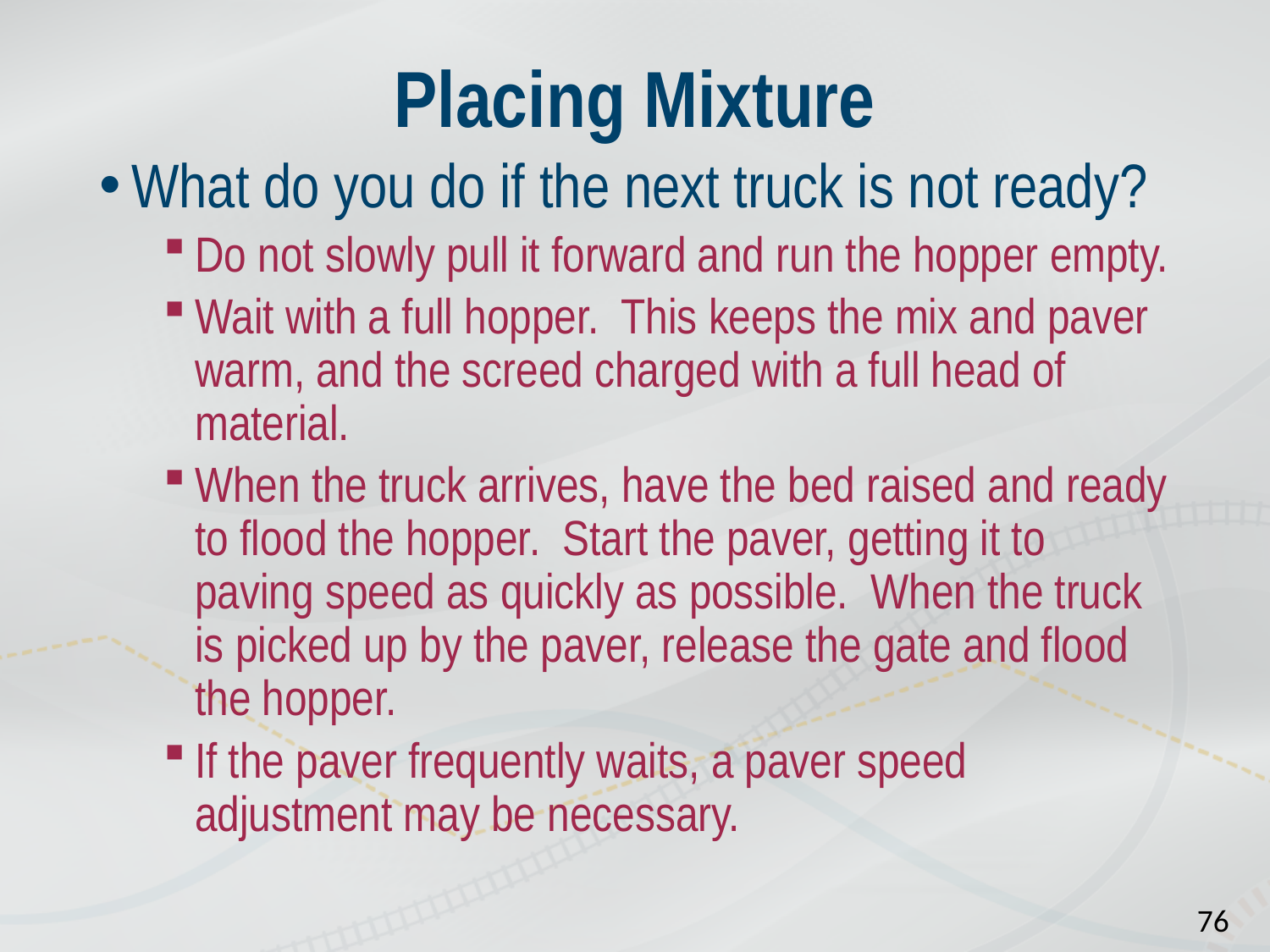

# Placing Mixture
What do you do if the next truck is not ready?
Do not slowly pull it forward and run the hopper empty.
Wait with a full hopper.  This keeps the mix and paver warm, and the screed charged with a full head of material.
When the truck arrives, have the bed raised and ready to flood the hopper.  Start the paver, getting it to paving speed as quickly as possible.  When the truck is picked up by the paver, release the gate and flood the hopper.
If the paver frequently waits, a paver speed adjustment may be necessary.
76